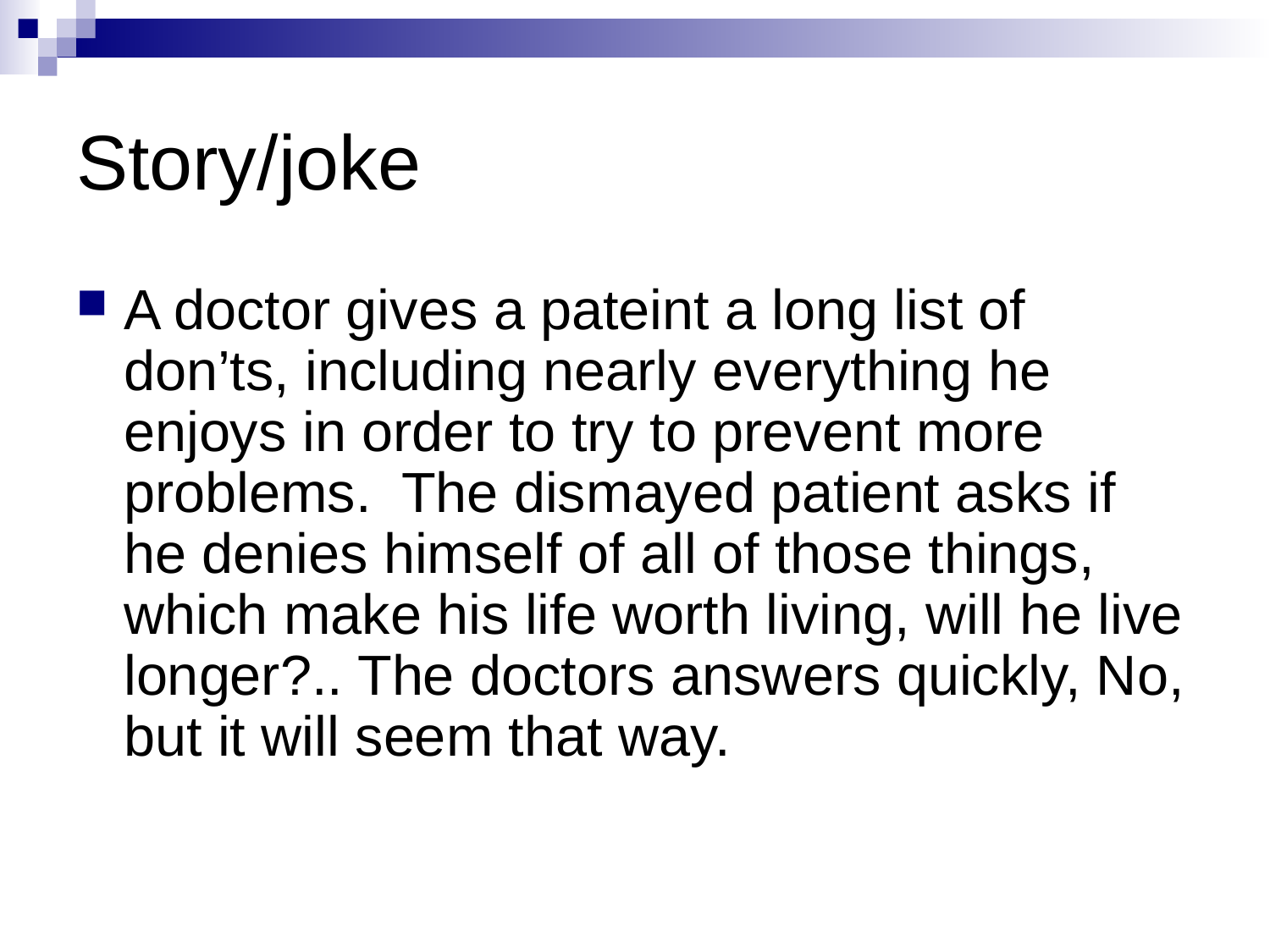

# Story/joke
A doctor gives a pateint a long list of don’ts, including nearly everything he enjoys in order to try to prevent more problems.  The dismayed patient asks if he denies himself of all of those things, which make his life worth living, will he live longer?.. The doctors answers quickly, No, but it will seem that way.